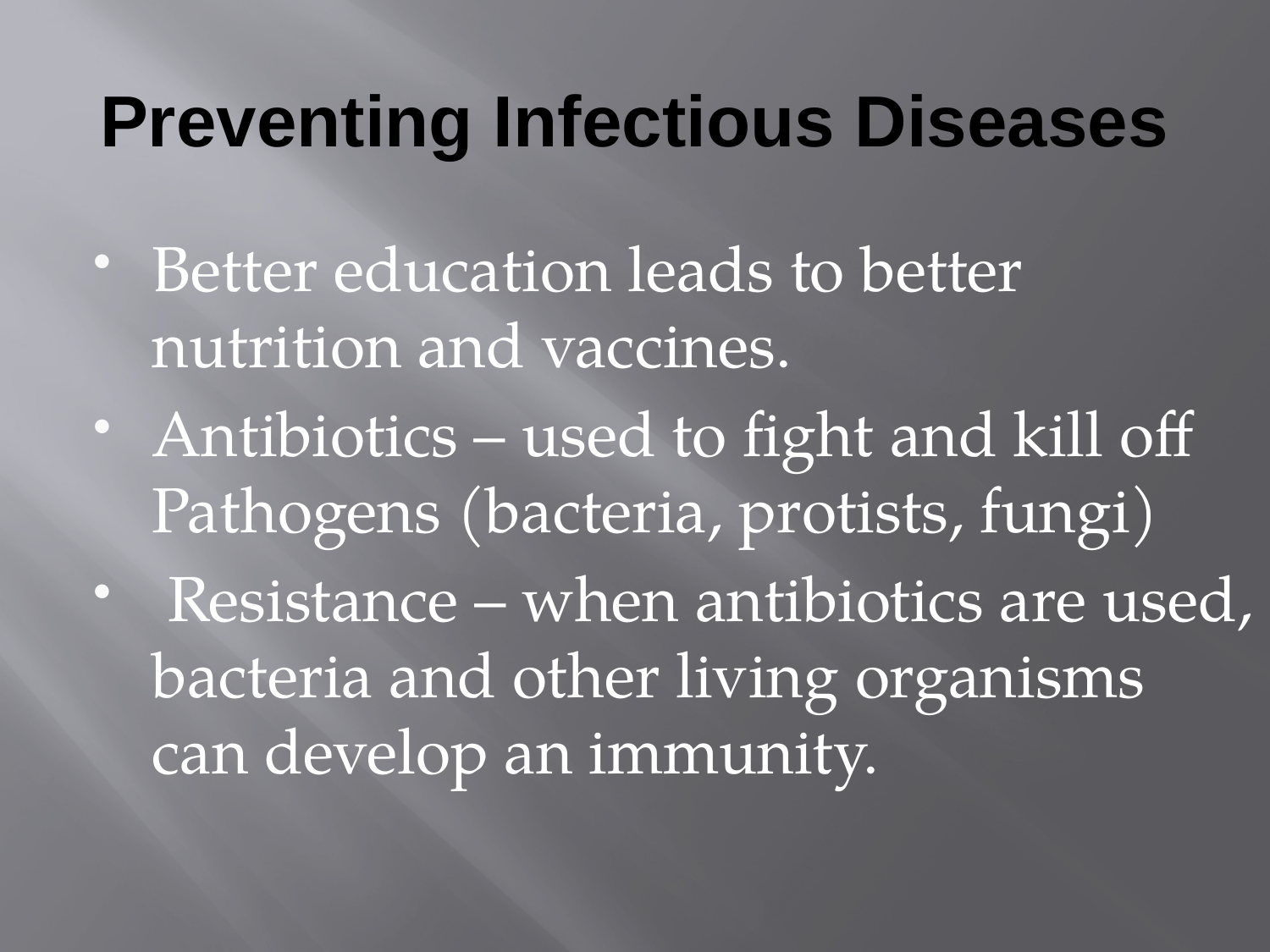

# Preventing Infectious Diseases
Better education leads to better nutrition and vaccines.
Antibiotics – used to fight and kill off Pathogens (bacteria, protists, fungi)
 Resistance – when antibiotics are used, bacteria and other living organisms  can develop an immunity.